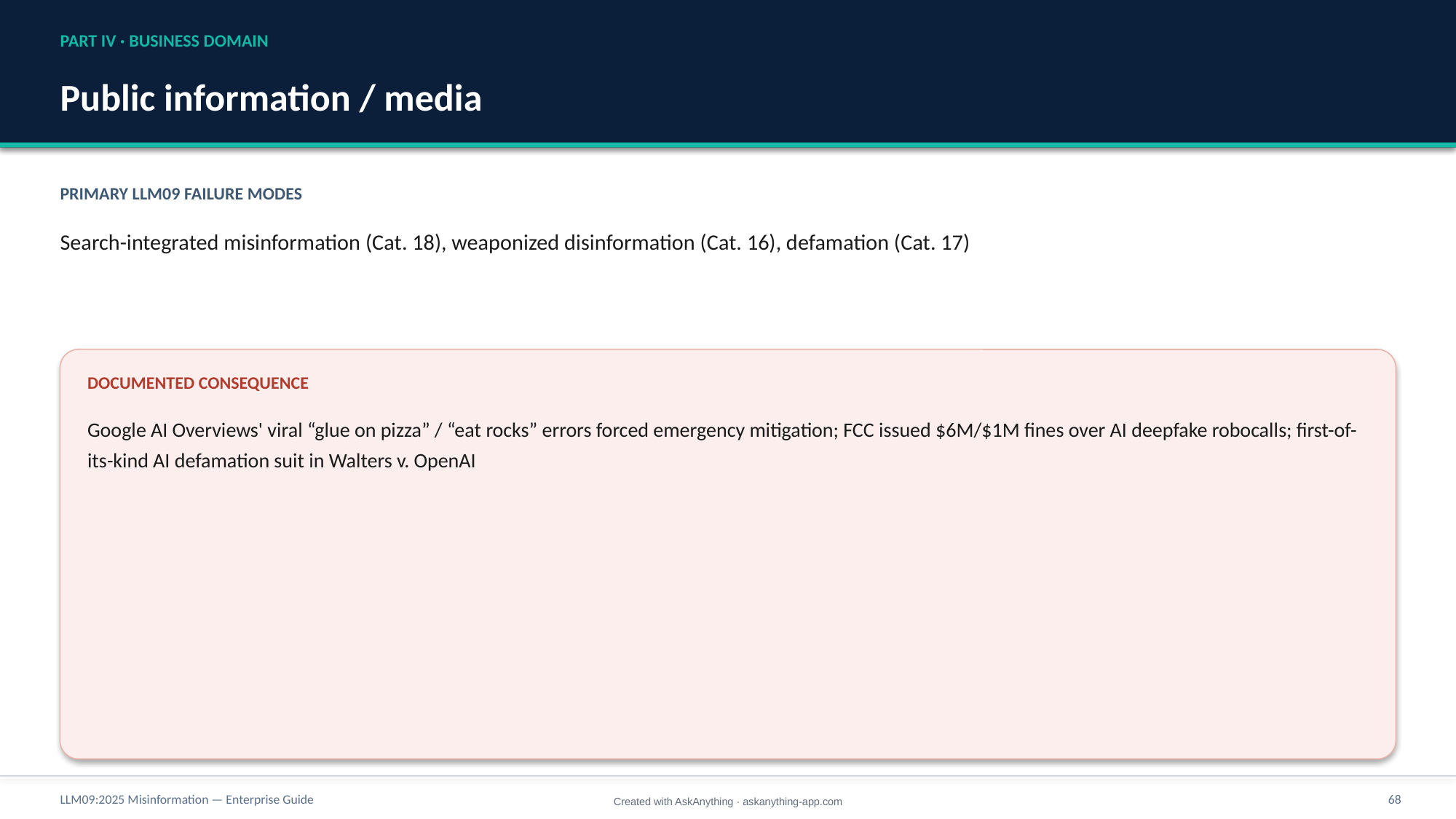

PART IV · BUSINESS DOMAIN
Public information / media

PRIMARY LLM09 FAILURE MODES
Search-integrated misinformation (Cat. 18), weaponized disinformation (Cat. 16), defamation (Cat. 17)

DOCUMENTED CONSEQUENCE
Google AI Overviews' viral “glue on pizza” / “eat rocks” errors forced emergency mitigation; FCC issued $6M/$1M fines over AI deepfake robocalls; first-of-its-kind AI defamation suit in Walters v. OpenAI

LLM09:2025 Misinformation — Enterprise Guide
68
Created with AskAnything · askanything-app.com